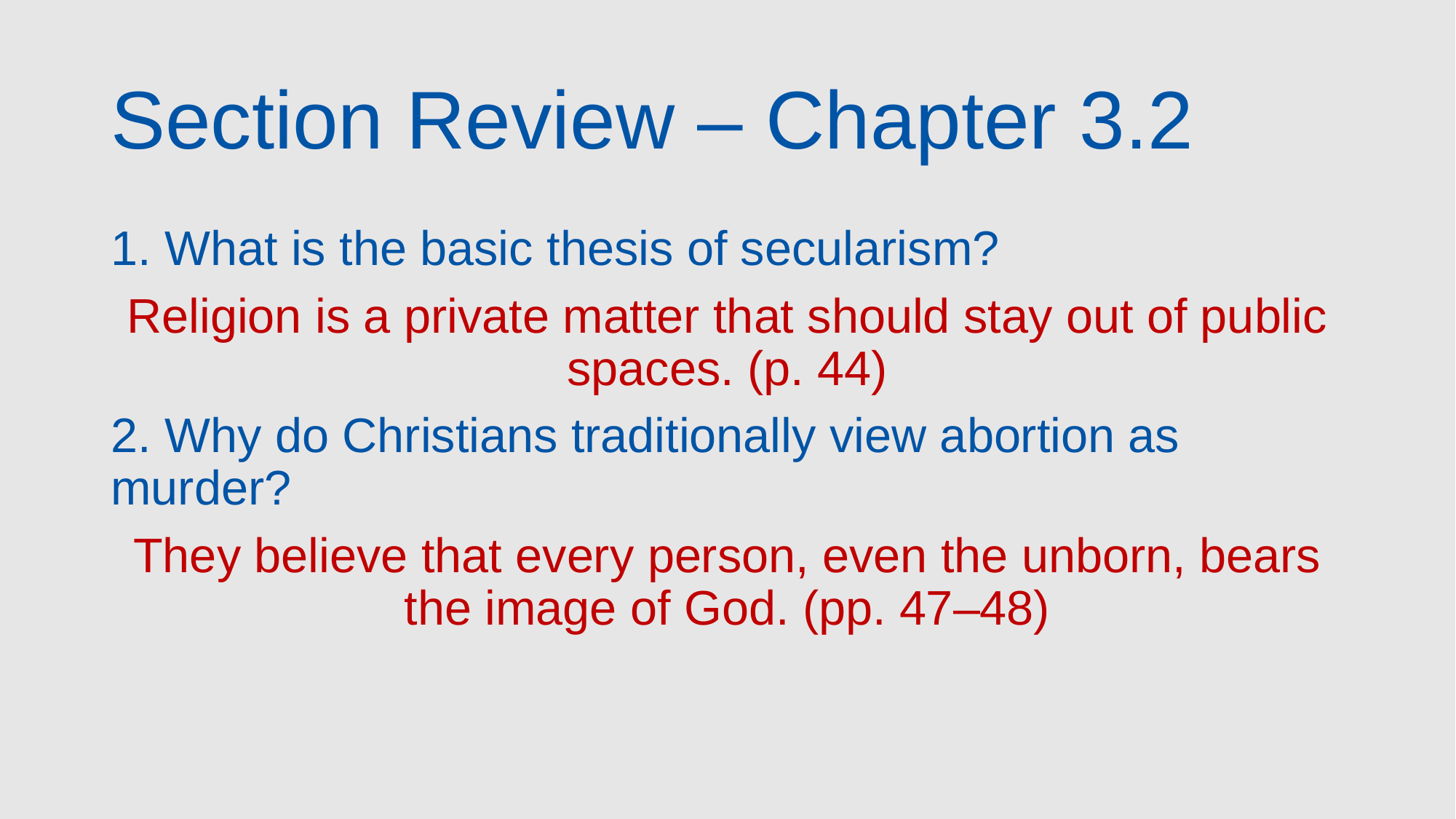

# Section Review – Chapter 3.2
1. What is the basic thesis of secularism?
Religion is a private matter that should stay out of public spaces. (p. 44)
2. Why do Christians traditionally view abortion as murder?
They believe that every person, even the unborn, bears the image of God. (pp. 47–48)